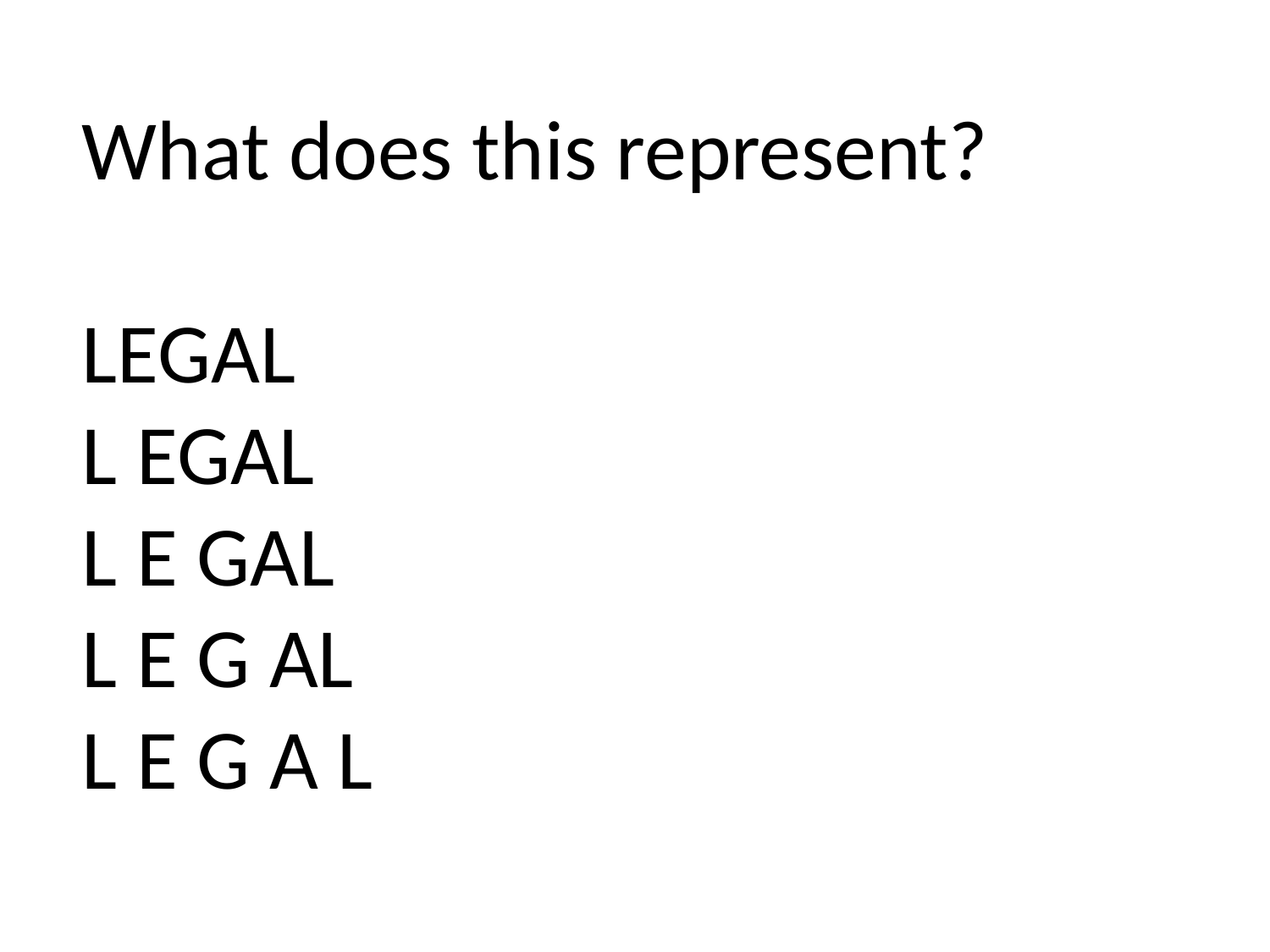

What does this represent? 
LEGAL 
L EGAL 
L E GAL 
L E G AL 
L E G A L